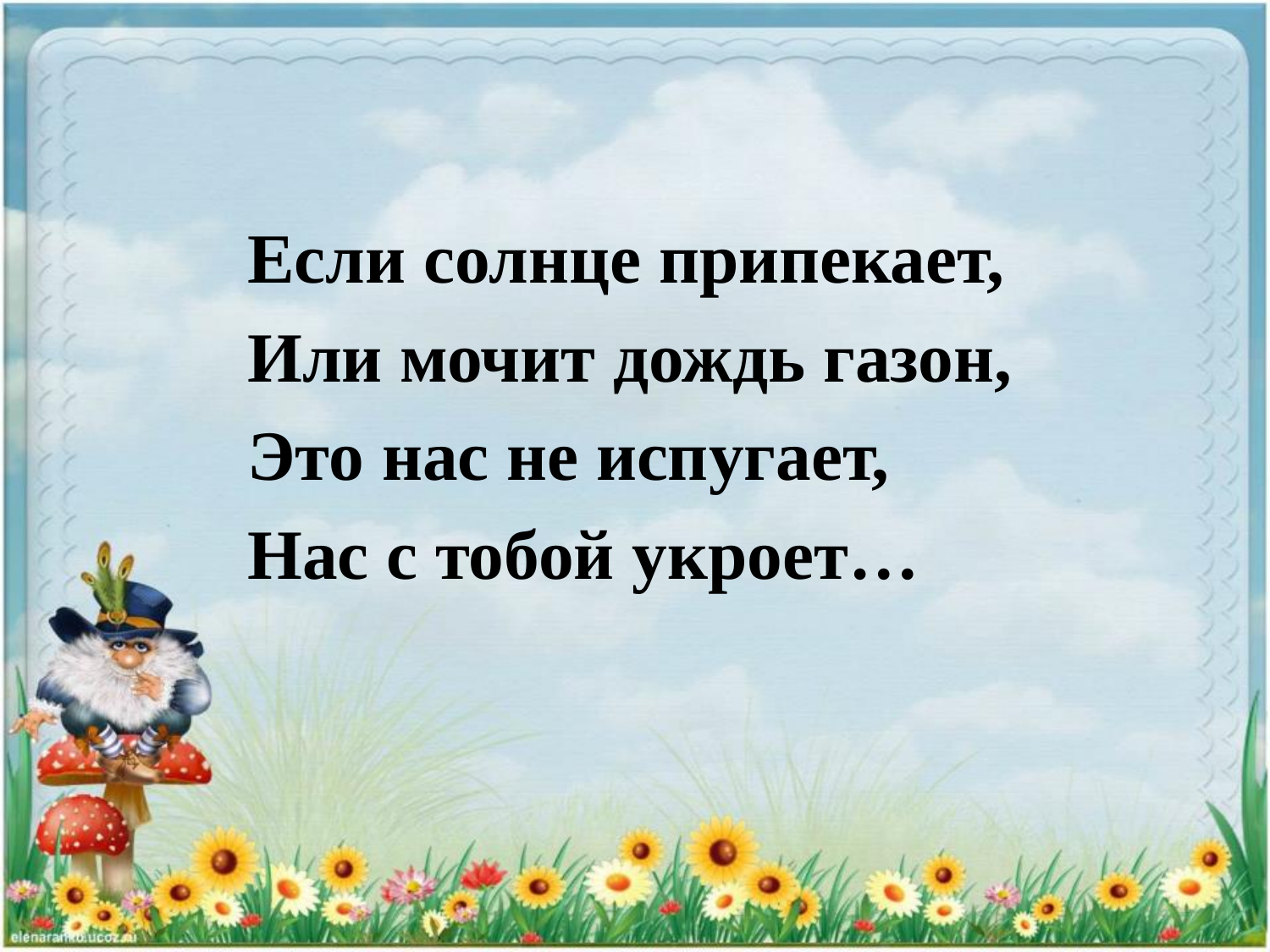

Если солнце припекает,
Или мочит дождь газон,
Это нас не испугает,
Нас с тобой укроет…